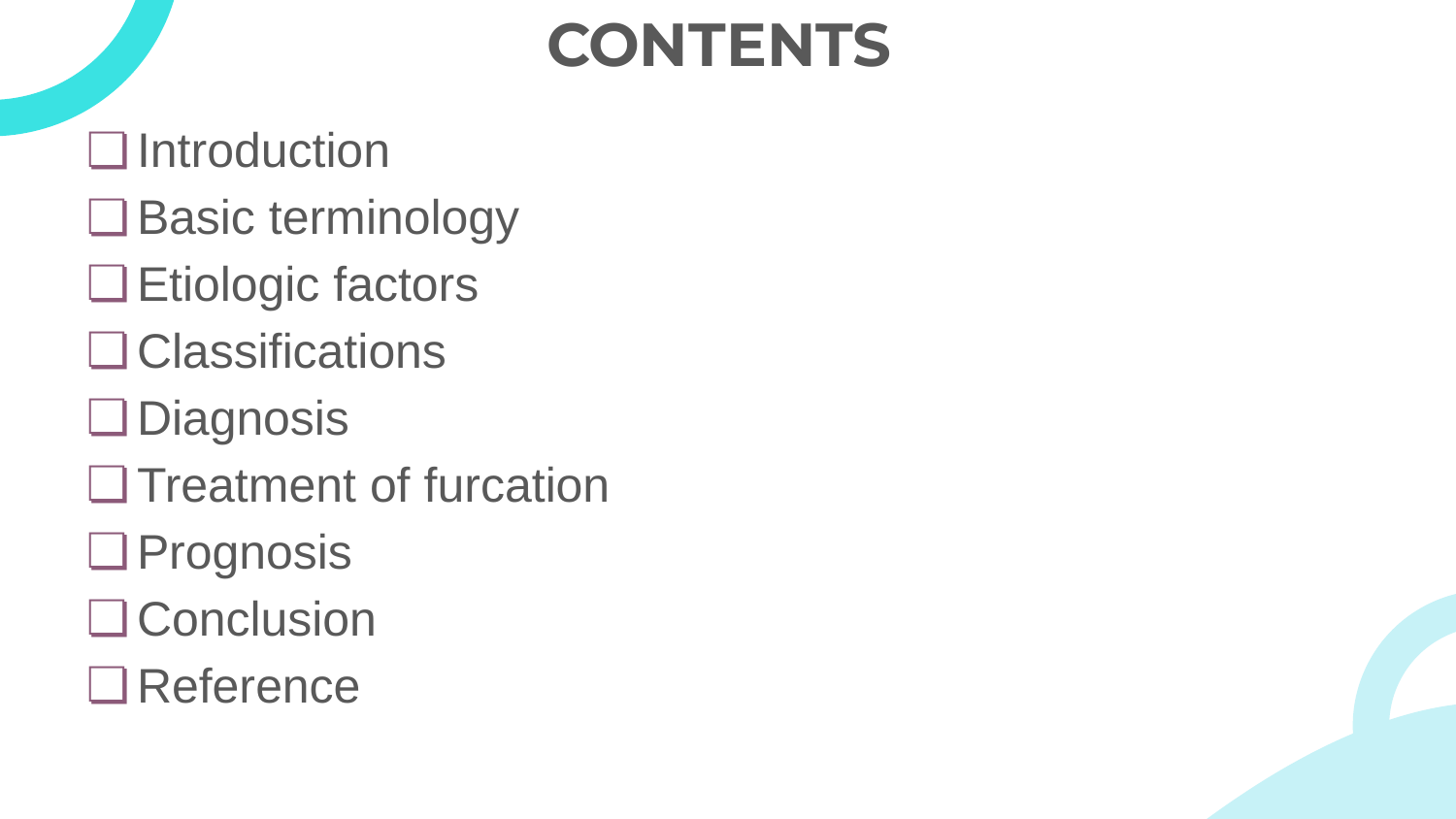

# CONTENTS
Introduction
Basic terminology
Etiologic factors
Classifications
Diagnosis
Treatment of furcation
Prognosis
Conclusion
Reference